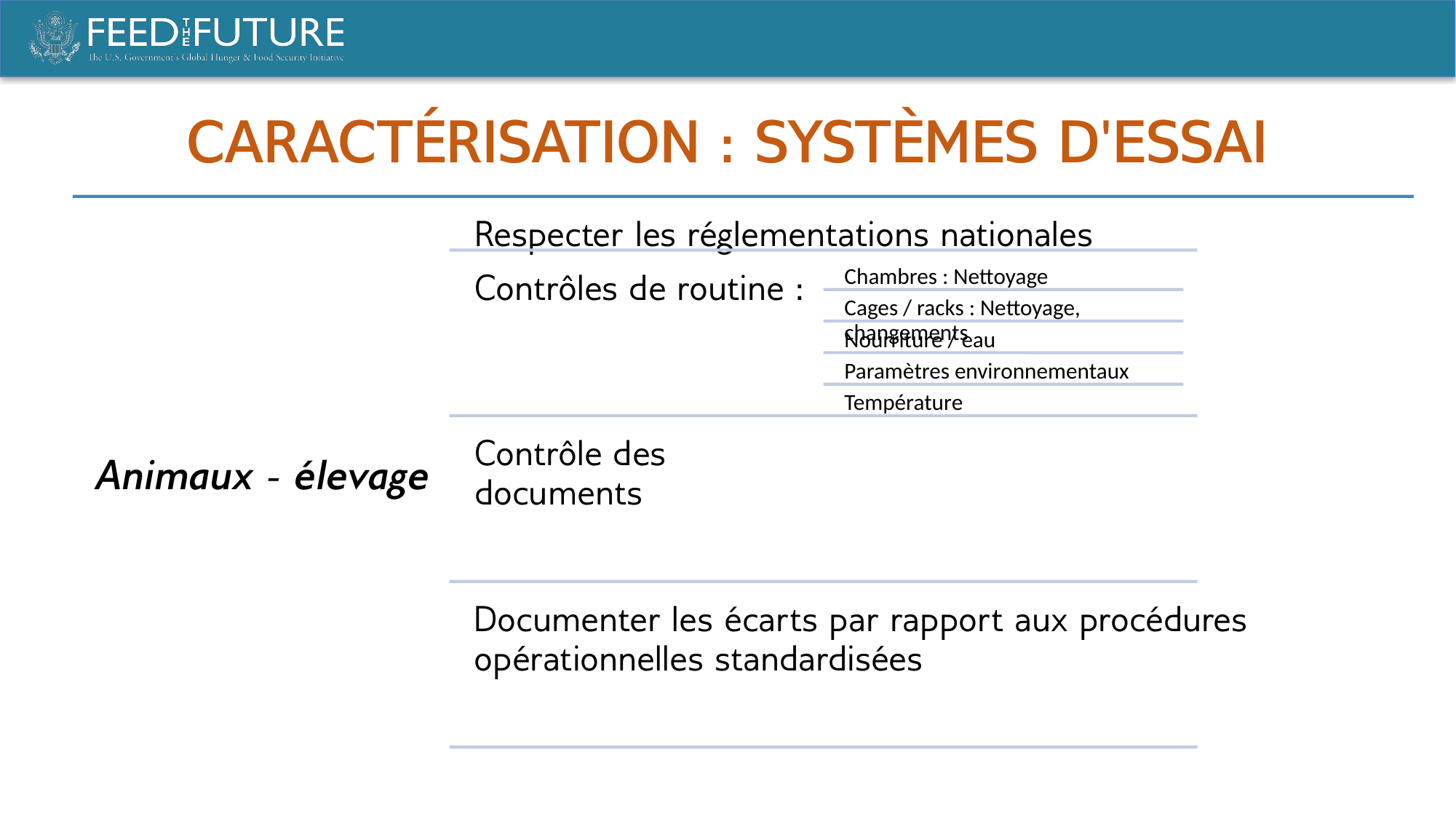

CARACTÉRISATION : SYSTÈMES D'ESSAI
Animaux - élevage
Respecter les réglementations nationales
Contrôles de routine :
Chambres : Nettoyage
Cages / racks : Nettoyage, changements
Nourriture / eau
Paramètres environnementaux
Température
Contrôle des documents
Documenter les écarts par rapport aux procédures opérationnelles standardisées